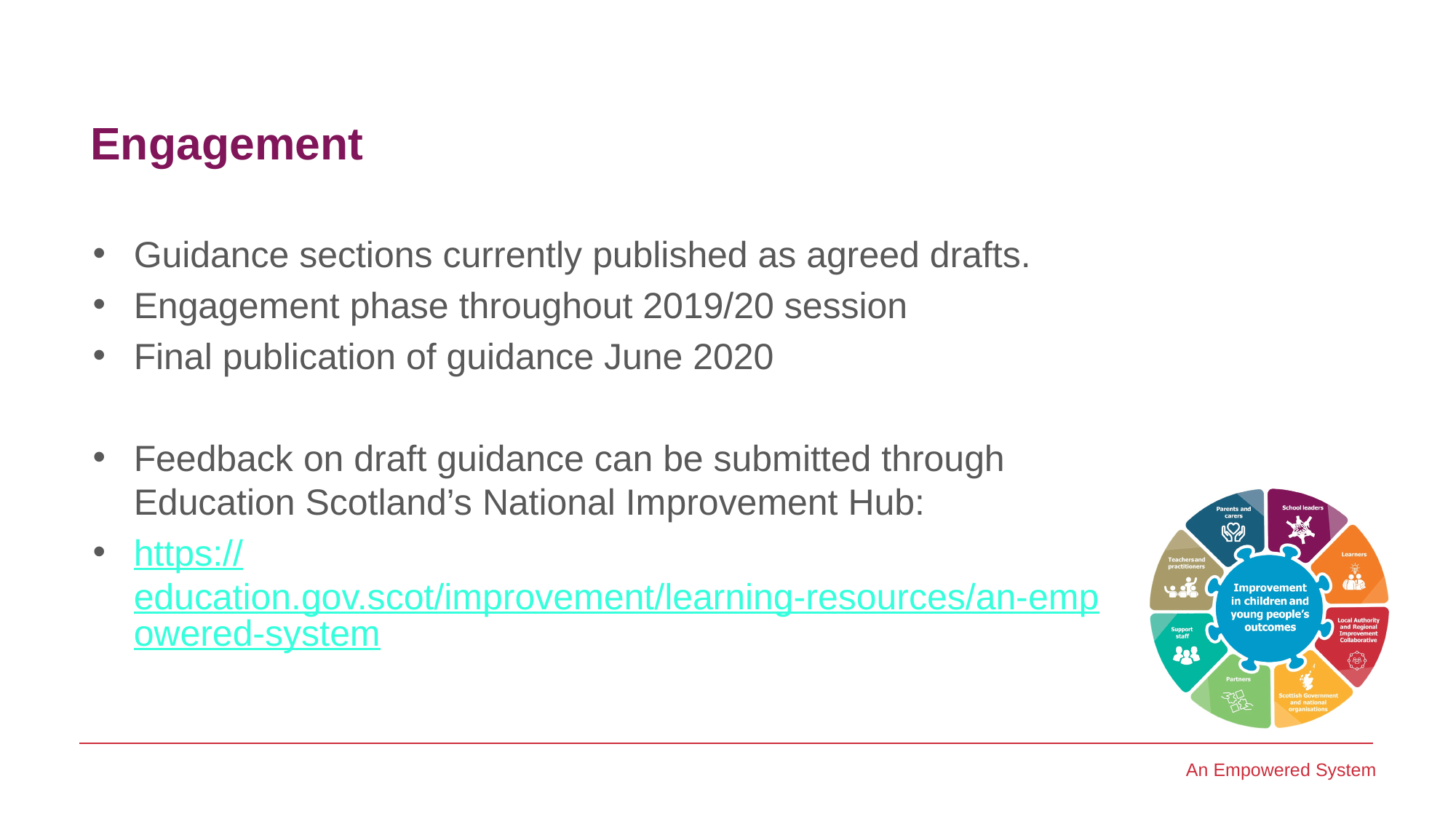

# Engagement
Guidance sections currently published as agreed drafts.
Engagement phase throughout 2019/20 session
Final publication of guidance June 2020

Feedback on draft guidance can be submitted through Education Scotland’s National Improvement Hub:
https://education.gov.scot/improvement/learning-resources/an-empowered-system